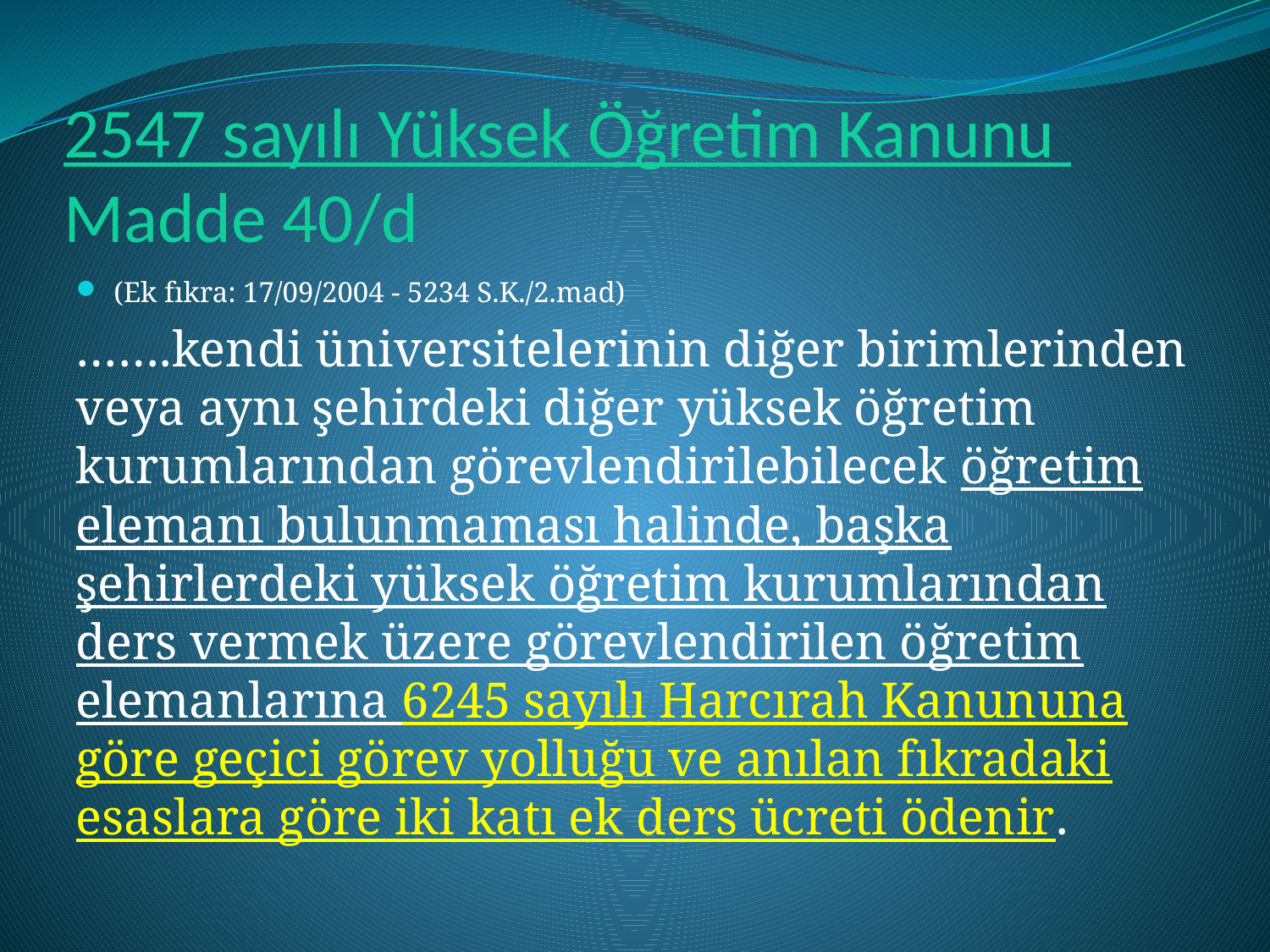

# 2547 sayılı Yüksek Öğretim Kanunu Madde 40/d
(Ek fıkra: 17/09/2004 - 5234 S.K./2.mad)
…….kendi üniversitelerinin diğer birimlerinden veya aynı şehirdeki diğer yüksek öğretim kurumlarından görevlendirilebilecek öğretim elemanı bulunmaması halinde, başka şehirlerdeki yüksek öğretim kurumlarından ders vermek üzere görevlendirilen öğretim elemanlarına 6245 sayılı Harcırah Kanununa göre geçici görev yolluğu ve anılan fıkradaki esaslara göre iki katı ek ders ücreti ödenir.